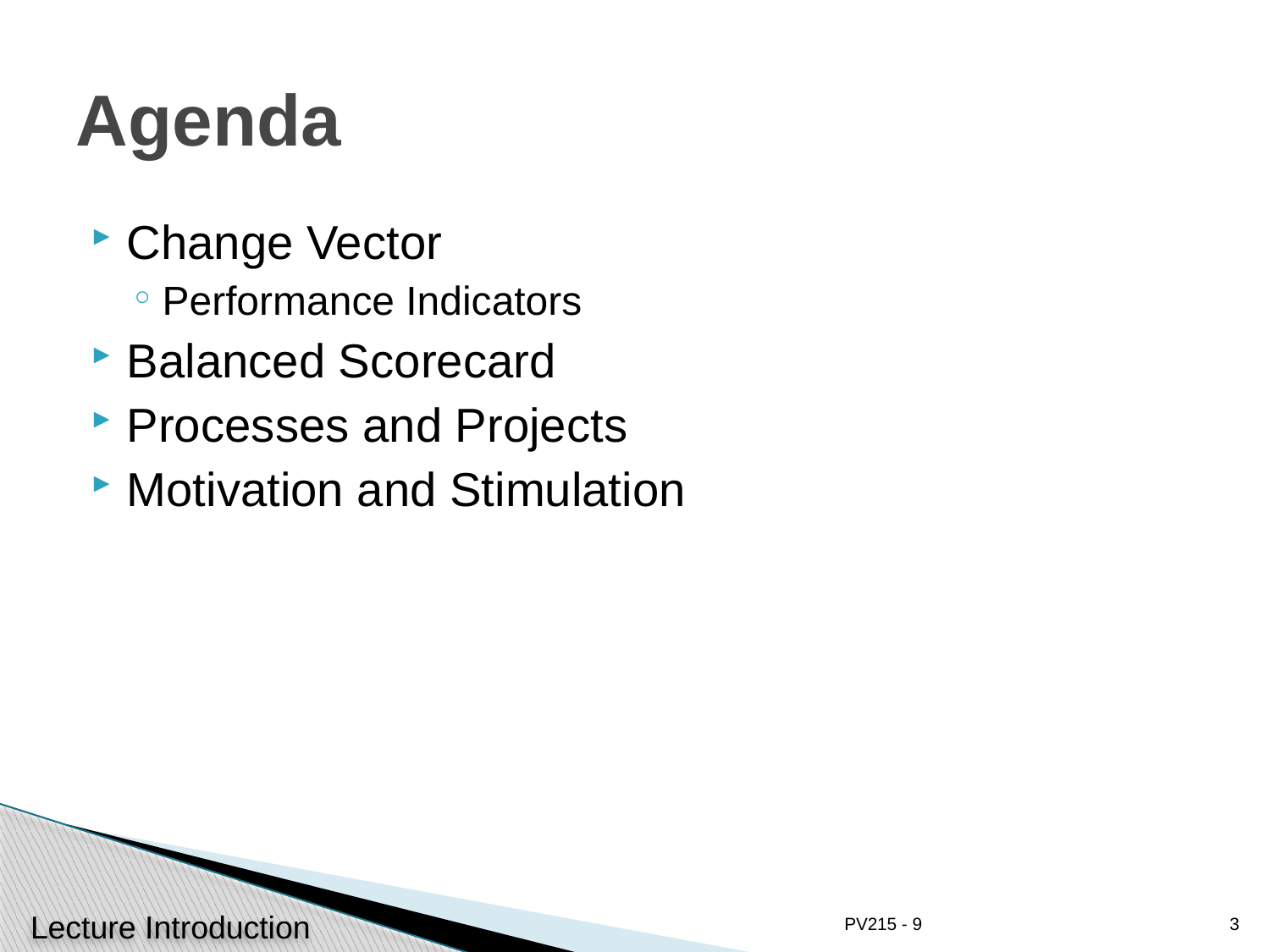

# Agenda
Change Vector
Performance Indicators
Balanced Scorecard
Processes and Projects
Motivation and Stimulation
PV215 - 9
3
Lecture Introduction